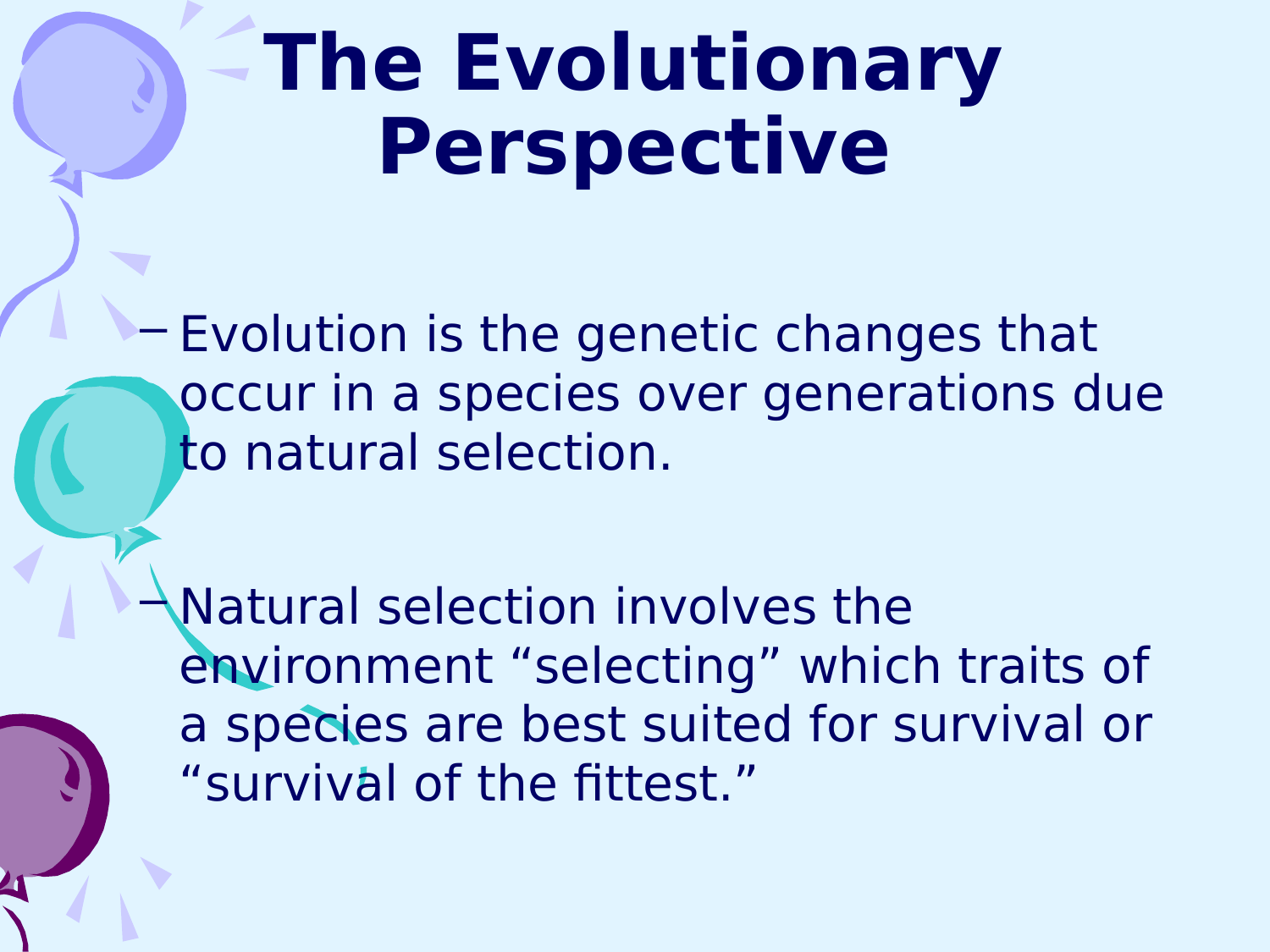

# The Evolutionary Perspective
Evolution is the genetic changes that occur in a species over generations due to natural selection.

Natural selection involves the environment “selecting” which traits of a species are best suited for survival or “survival of the fittest.”